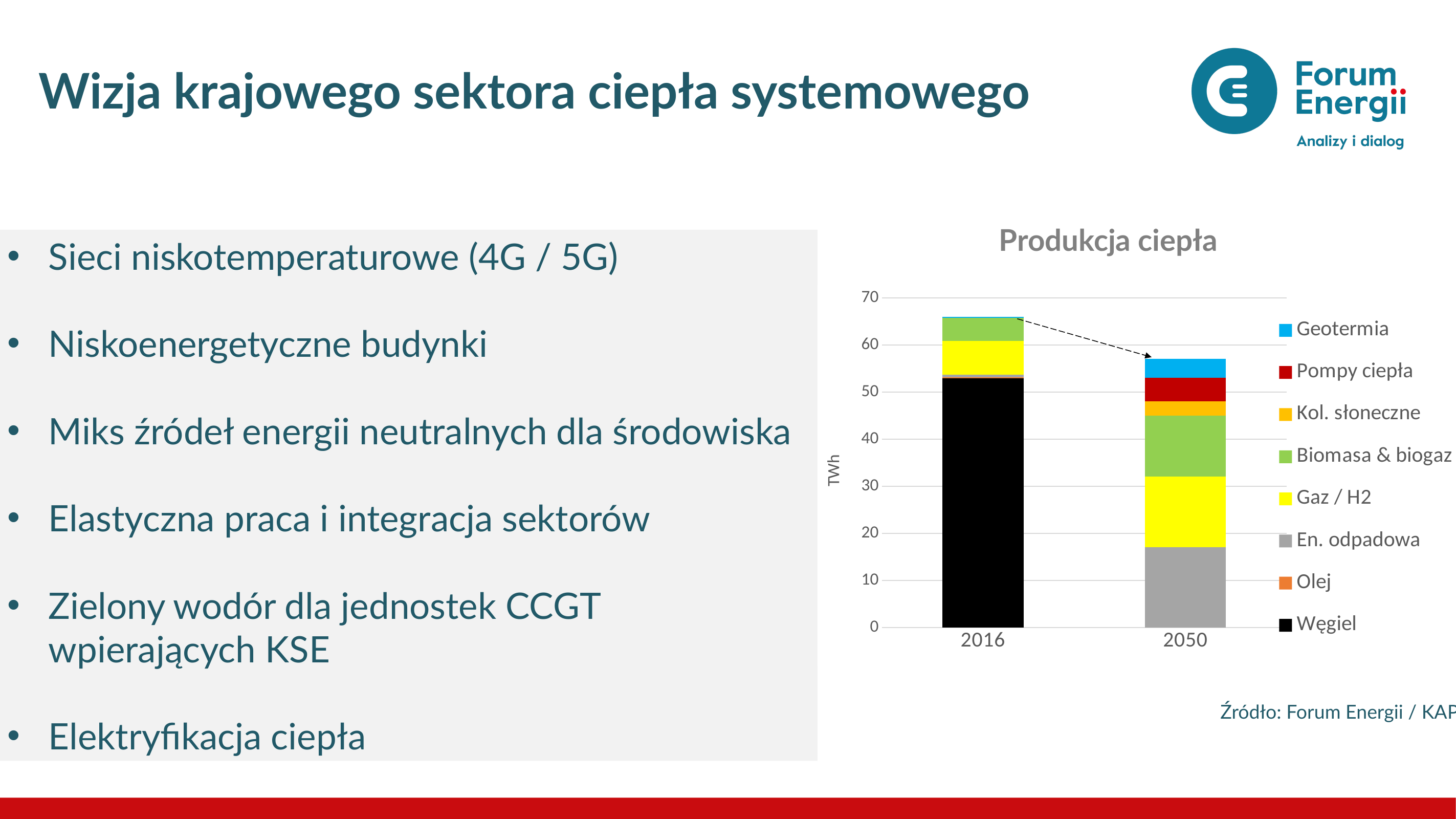

Wizja krajowego sektora ciepła systemowego
Produkcja ciepła
Sieci niskotemperaturowe (4G / 5G)

Niskoenergetyczne budynki

Miks źródeł energii neutralnych dla środowiska

Elastyczna praca i integracja sektorów

Zielony wodór dla jednostek CCGT wpierających KSE

Elektryfikacja ciepła

### Chart

| Category | Węgiel | Olej | En. odpadowa | Gaz / H2 | Biomasa & biogaz | Kol. słoneczne | Pompy ciepła | Geotermia |
|---|---|---|---|---|---|---|---|---|
| 2016 | 52.916666666666664 | 0.16666666666666666 | 0.5555555555555556 | 7.166666666666667 | 4.888888888888889 | 0.0 | 0.0 | 0.25 |
| 2050 | None | None | 17.0 | 15.0 | 13.0 | 3.0 | 5.0 | 4.0 |
Źródło: Forum Energii / KAPE